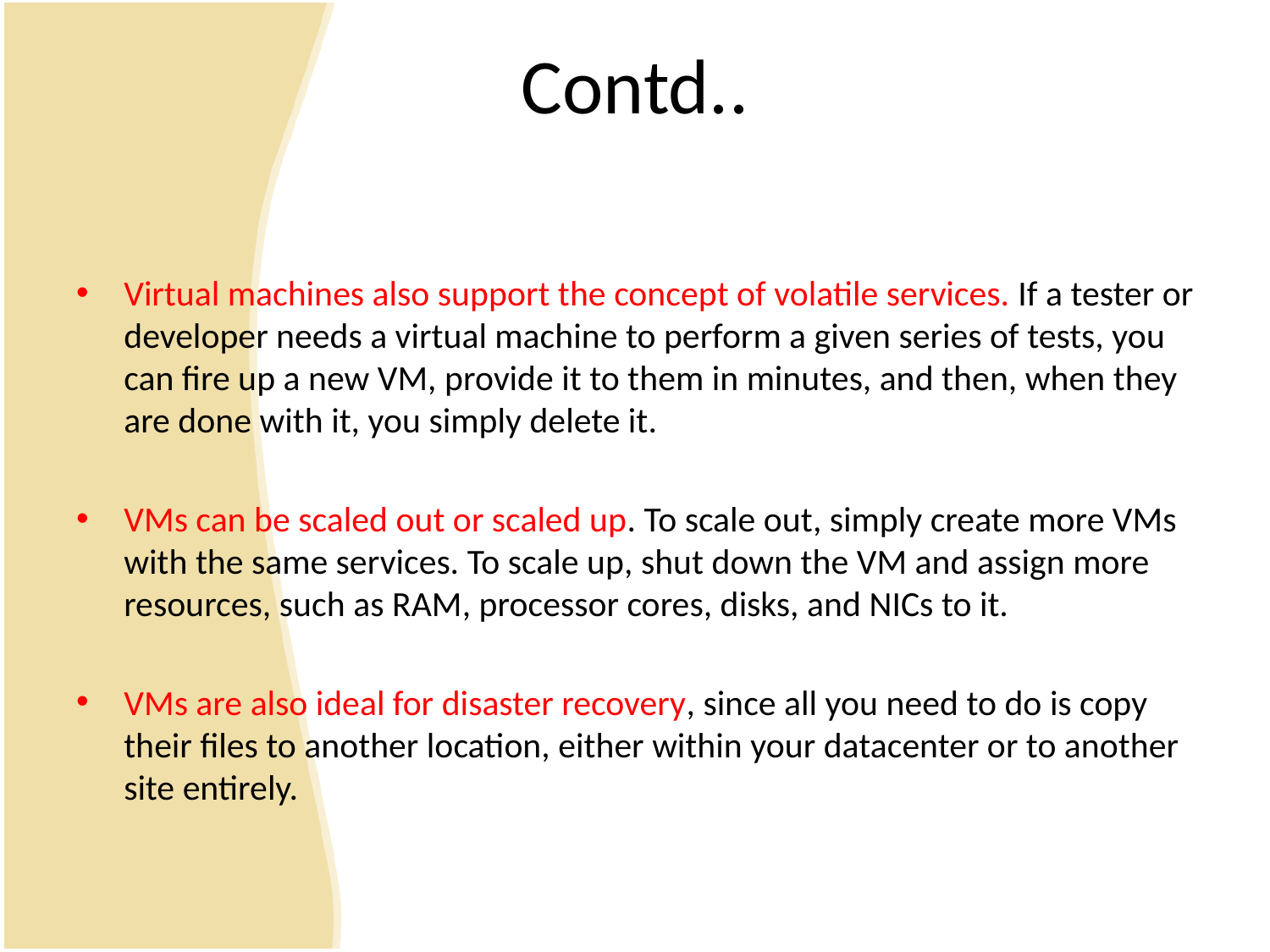

# Contd..
Virtual machines also support the concept of volatile services. If a tester or developer needs a virtual machine to perform a given series of tests, you can fire up a new VM, provide it to them in minutes, and then, when they are done with it, you simply delete it.

VMs can be scaled out or scaled up. To scale out, simply create more VMs with the same services. To scale up, shut down the VM and assign more resources, such as RAM, processor cores, disks, and NICs to it.

VMs are also ideal for disaster recovery, since all you need to do is copy their files to another location, either within your datacenter or to another site entirely.